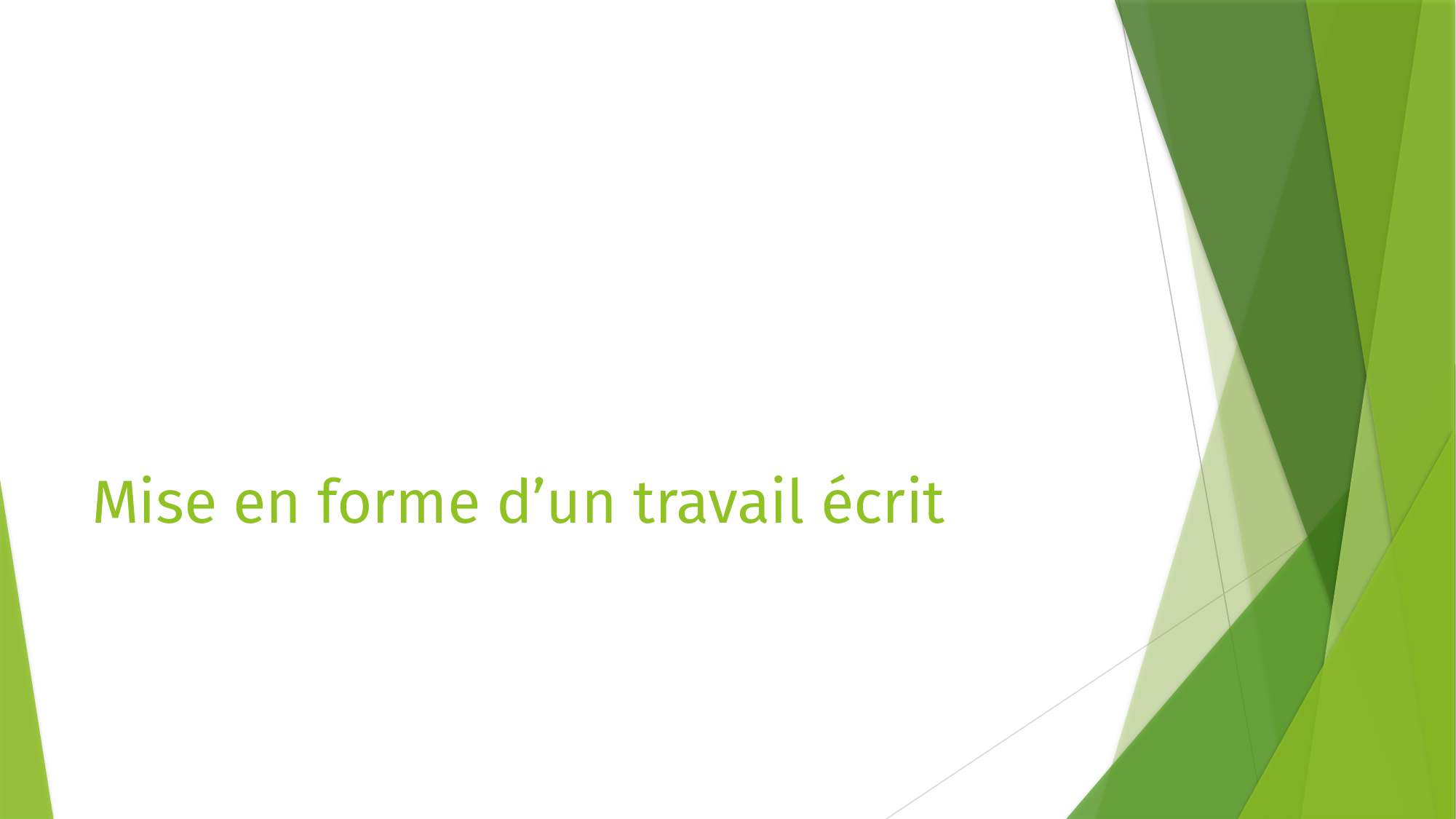

# Mise en forme d’un travail écrit